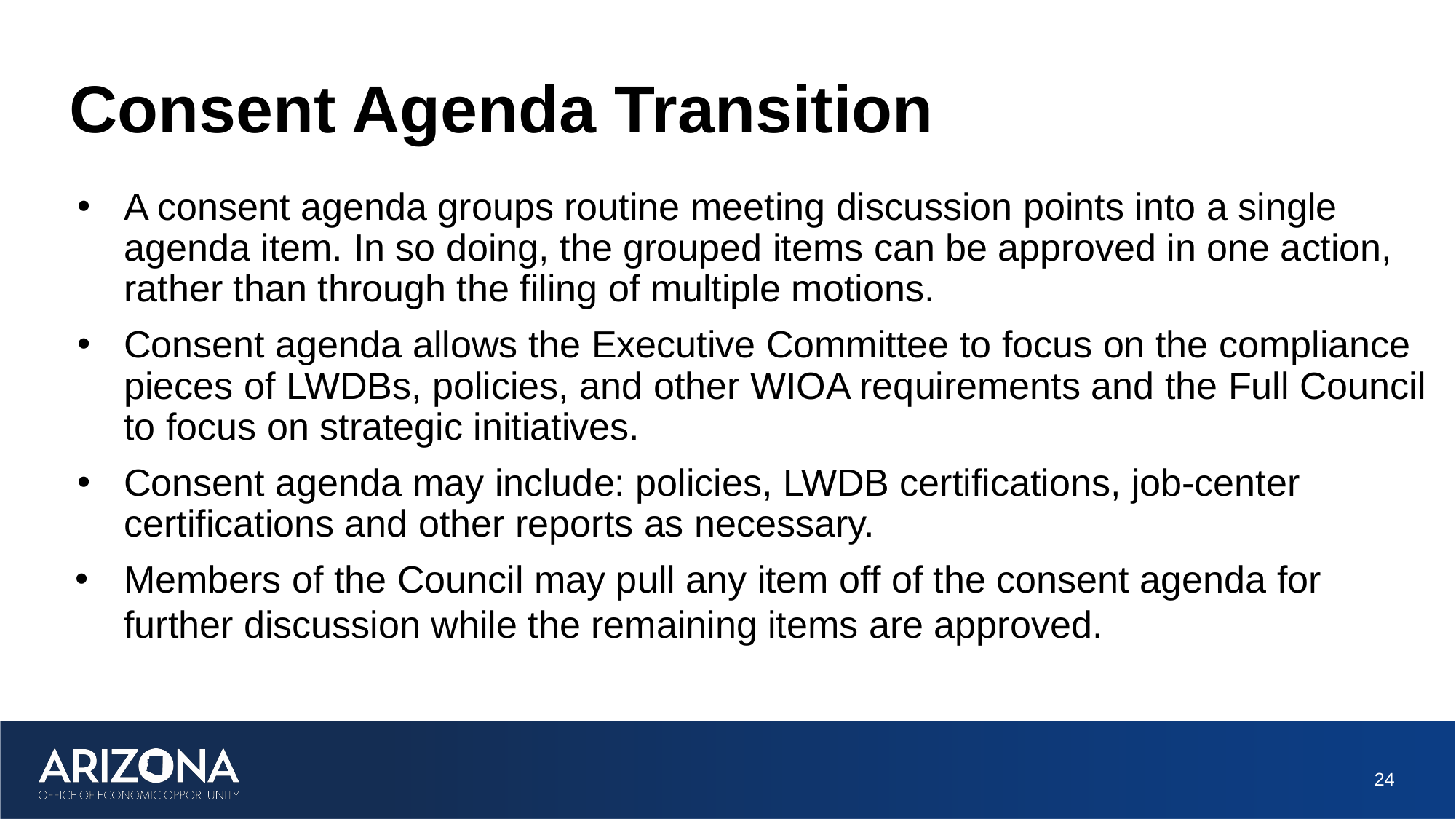

# Consent Agenda Transition
A consent agenda groups routine meeting discussion points into a single agenda item. In so doing, the grouped items can be approved in one action, rather than through the filing of multiple motions.
Consent agenda allows the Executive Committee to focus on the compliance pieces of LWDBs, policies, and other WIOA requirements and the Full Council to focus on strategic initiatives.
Consent agenda may include: policies, LWDB certifications, job-center certifications and other reports as necessary.
Members of the Council may pull any item off of the consent agenda for further discussion while the remaining items are approved.
24